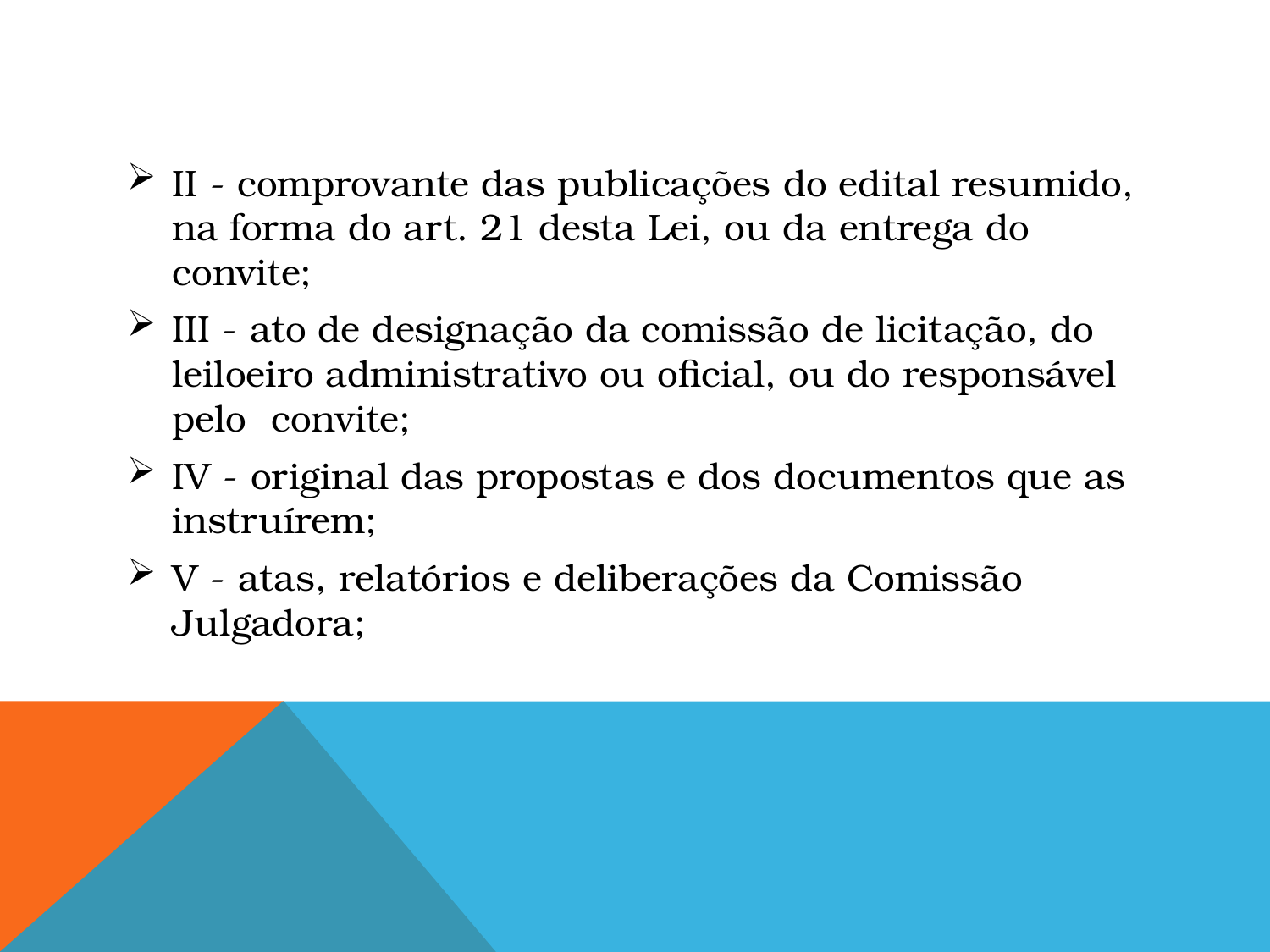

#
II - comprovante das publicações do edital resumido, na forma do art. 21 desta Lei, ou da entrega do convite;
III - ato de designação da comissão de licitação, do leiloeiro administrativo ou oficial, ou do responsável pelo  convite;
IV - original das propostas e dos documentos que as instruírem;
V - atas, relatórios e deliberações da Comissão Julgadora;